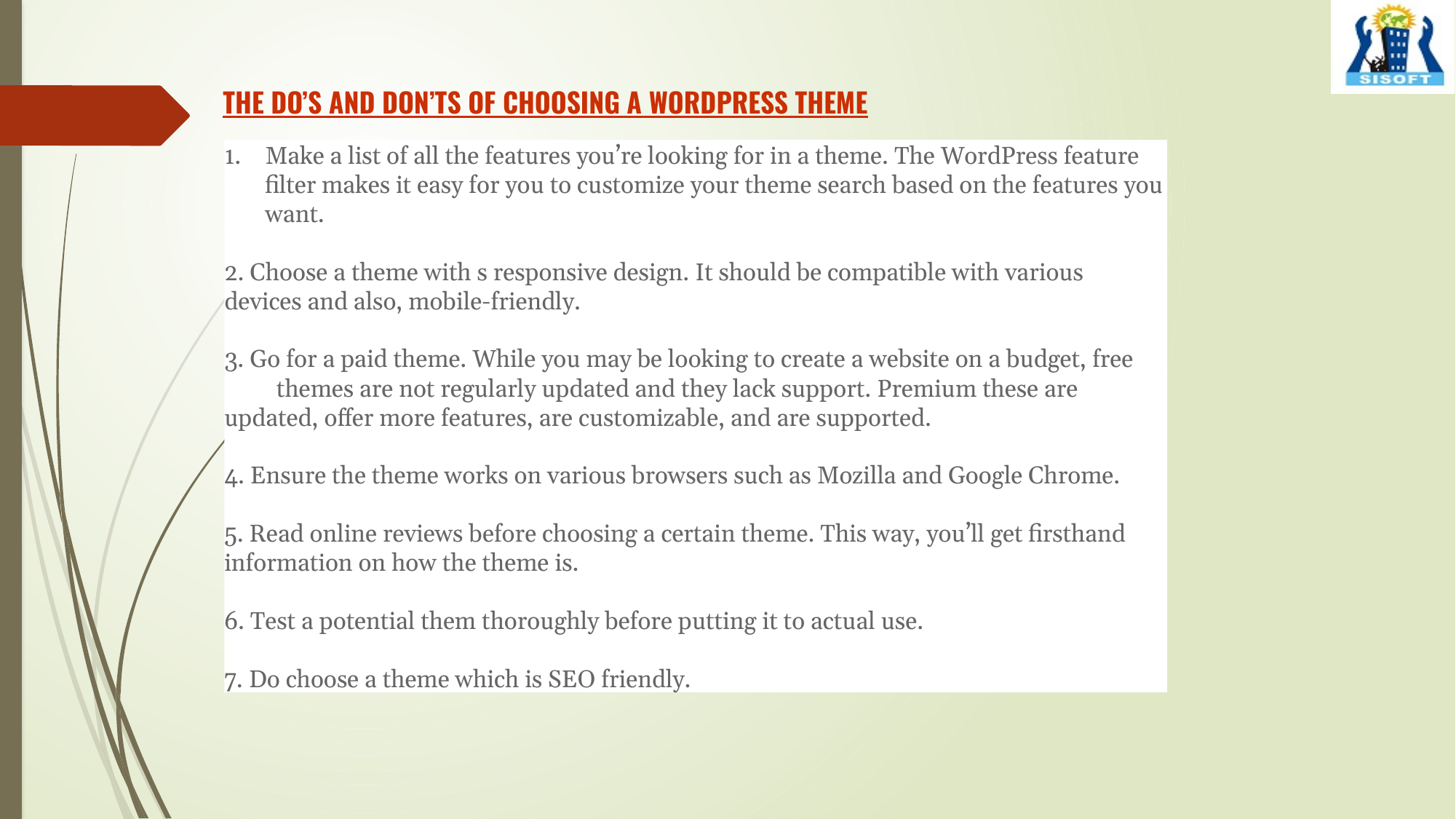

THE DO’S AND DON’TS OF CHOOSING A WORDPRESS THEME
Make a list of all the features you’re looking for in a theme. The WordPress feature filter makes it easy for you to customize your theme search based on the features you want.
2. Choose a theme with s responsive design. It should be compatible with various devices and also, mobile-friendly.
3. Go for a paid theme. While you may be looking to create a website on a budget, free               themes are not regularly updated and they lack support. Premium these are updated, offer more features, are customizable, and are supported.

4. Ensure the theme works on various browsers such as Mozilla and Google Chrome.
5. Read online reviews before choosing a certain theme. This way, you’ll get firsthand information on how the theme is.
6. Test a potential them thoroughly before putting it to actual use.
7. Do choose a theme which is SEO friendly.
THE DOS OF CHOOSING A WORDPRESS THEME: